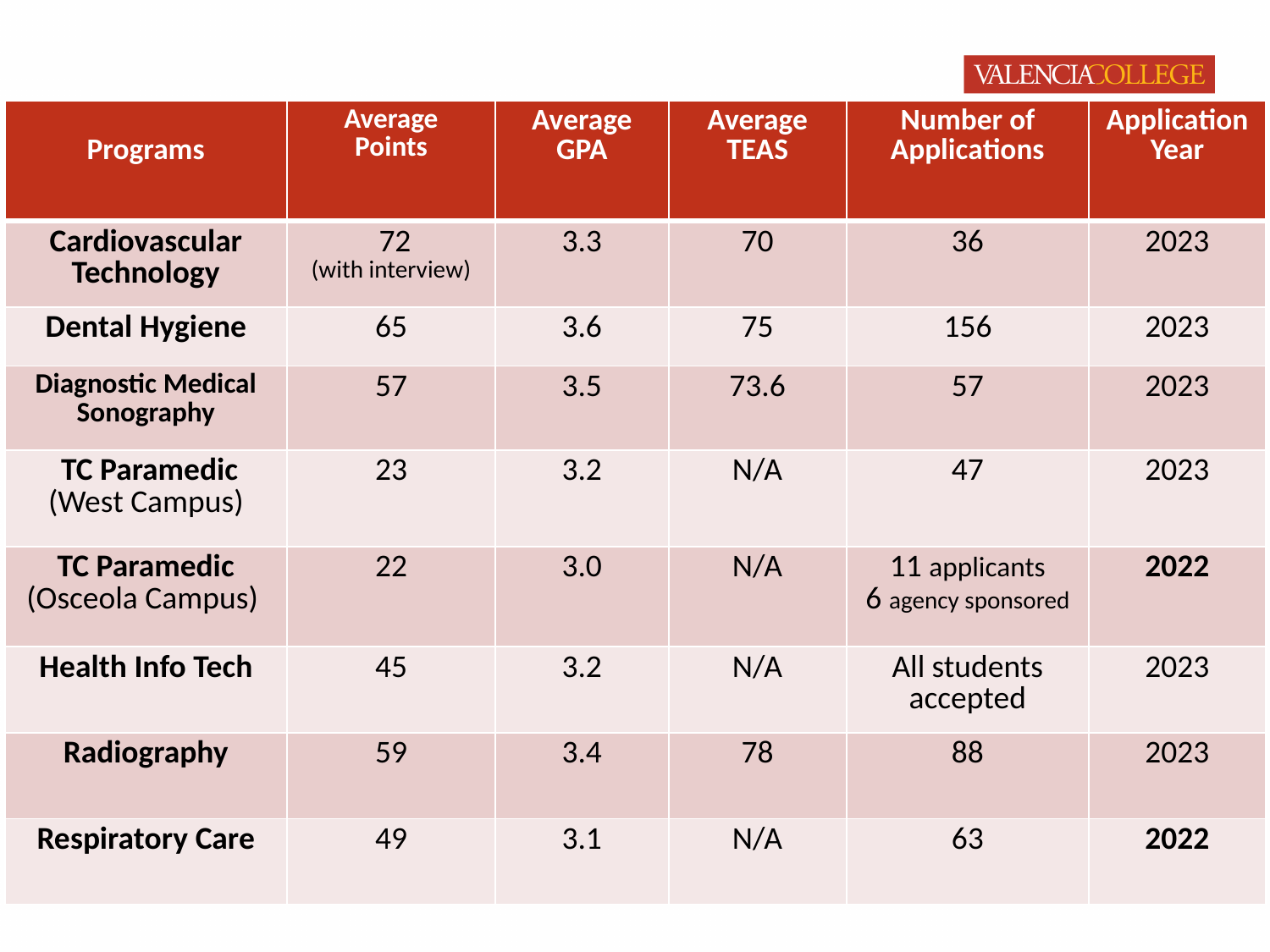

| Programs | Average Points | Average GPA | Average TEAS | Number of Applications | Application Year |
| --- | --- | --- | --- | --- | --- |
| Cardiovascular Technology | 72  (with interview) | 3.3 | 70 | 36 | 2023 |
| Dental Hygiene | 65 | 3.6 | 75 | 156 | 2023 |
| Diagnostic Medical Sonography | 57 | 3.5 | 73.6 | 57 | 2023 |
| TC Paramedic (West Campus) | 23 | 3.2 | N/A | 47 | 2023 |
| TC Paramedic (Osceola Campus) | 22 | 3.0 | N/A | 11 applicants 6 agency sponsored | 2022 |
| Health Info Tech | 45 | 3.2 | N/A | All students accepted | 2023 |
| Radiography | 59 | 3.4 | 78 | 88 | 2023 |
| Respiratory Care | 49 | 3.1 | N/A | 63 | 2022 |